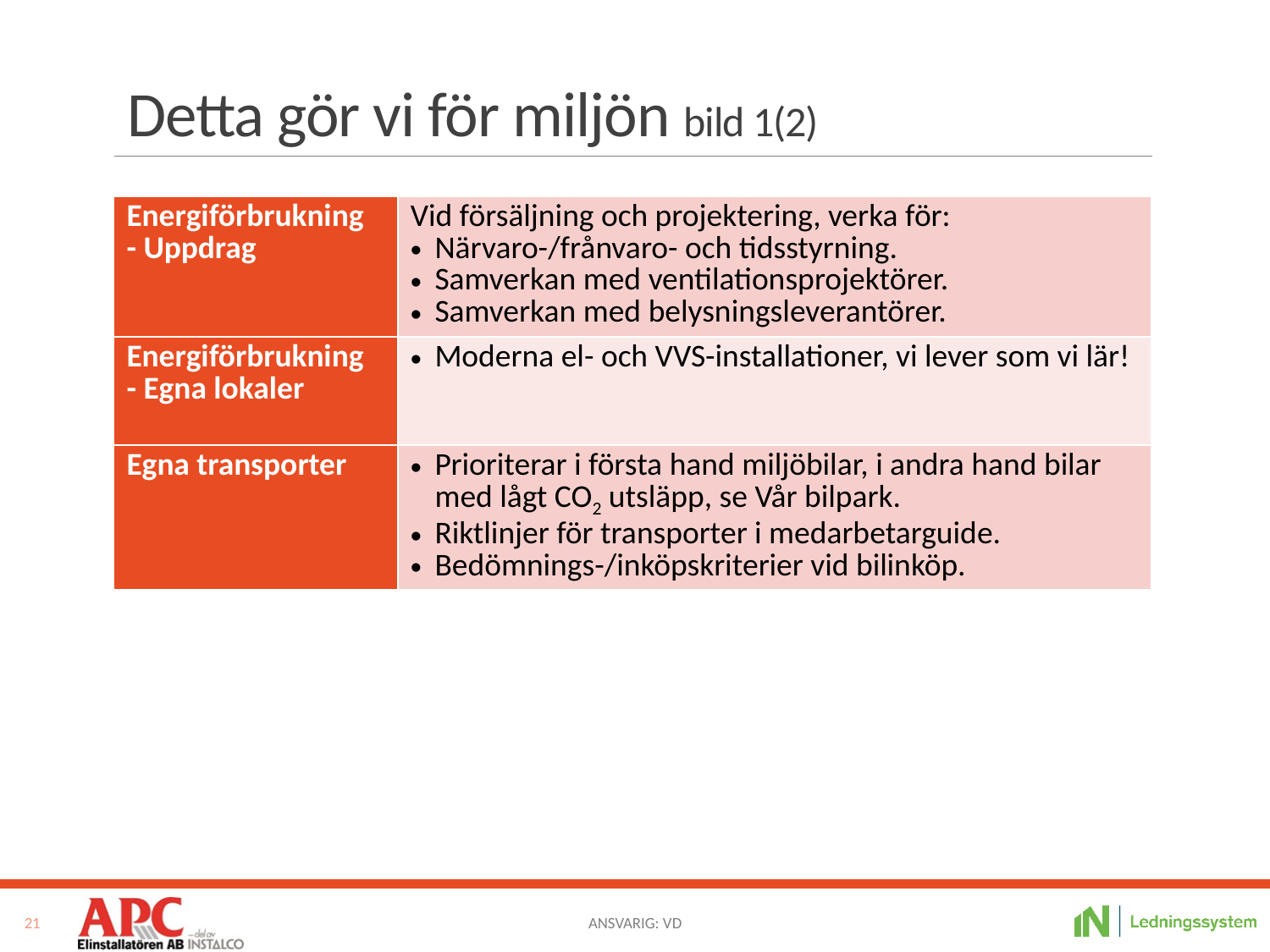

# Detta gör vi för miljön bild 1(2)
| Energiförbrukning - Uppdrag | Vid försäljning och projektering, verka för: Närvaro-/frånvaro- och tidsstyrning. Samverkan med ventilationsprojektörer. Samverkan med belysningsleverantörer. |
| --- | --- |
| Energiförbrukning - Egna lokaler | Moderna el- och VVS-installationer, vi lever som vi lär! |
| Egna transporter | Prioriterar i första hand miljöbilar, i andra hand bilar med lågt CO2 utsläpp, se Vår bilpark. Riktlinjer för transporter i medarbetarguide. Bedömnings-/inköpskriterier vid bilinköp. |
21
Ansvarig: VD